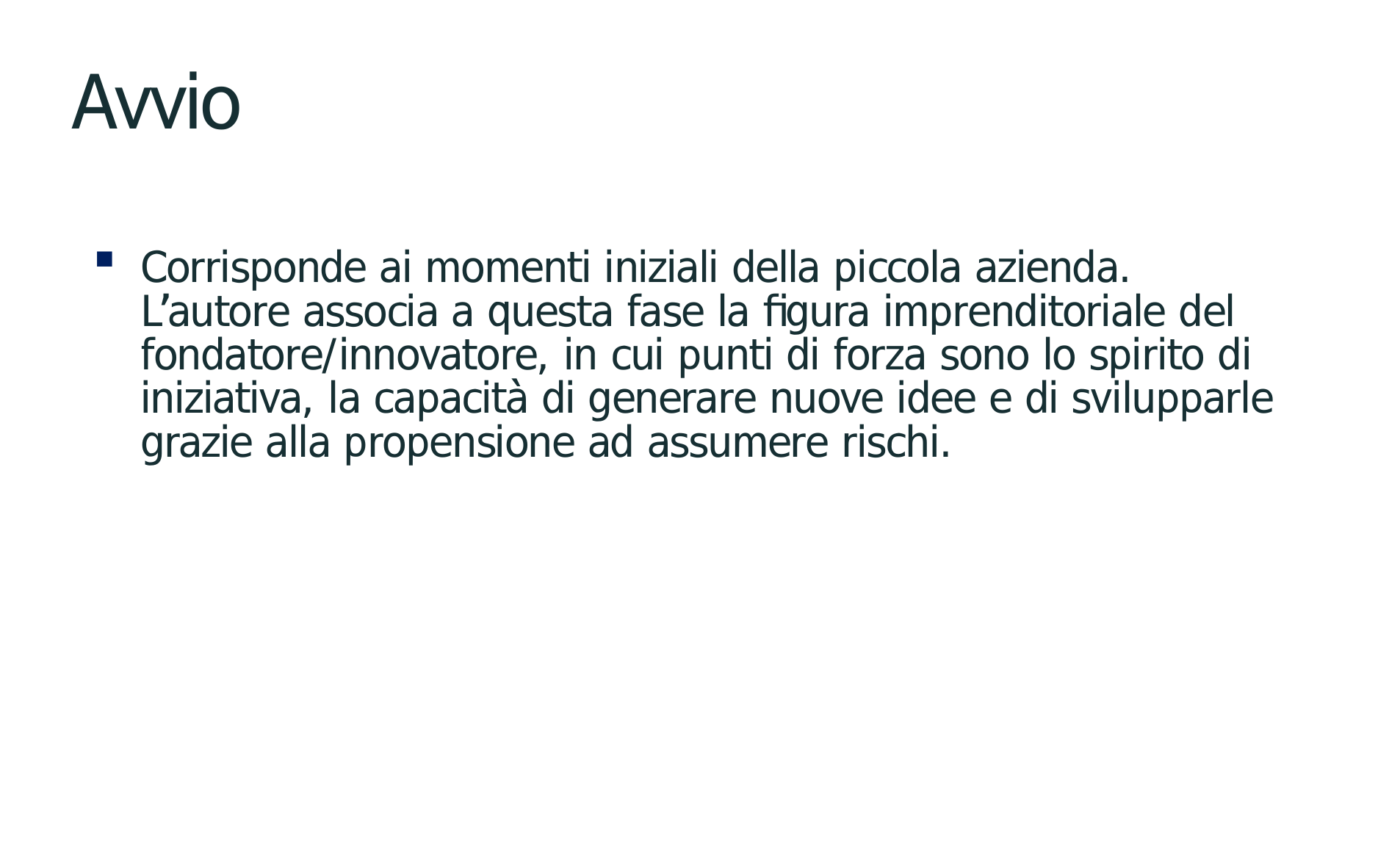

# Avvio
Corrisponde ai momenti iniziali della piccola azienda. L’autore associa a questa fase la figura imprenditoriale del fondatore/innovatore, in cui punti di forza sono lo spirito di iniziativa, la capacità di generare nuove idee e di svilupparle grazie alla propensione ad assumere rischi.